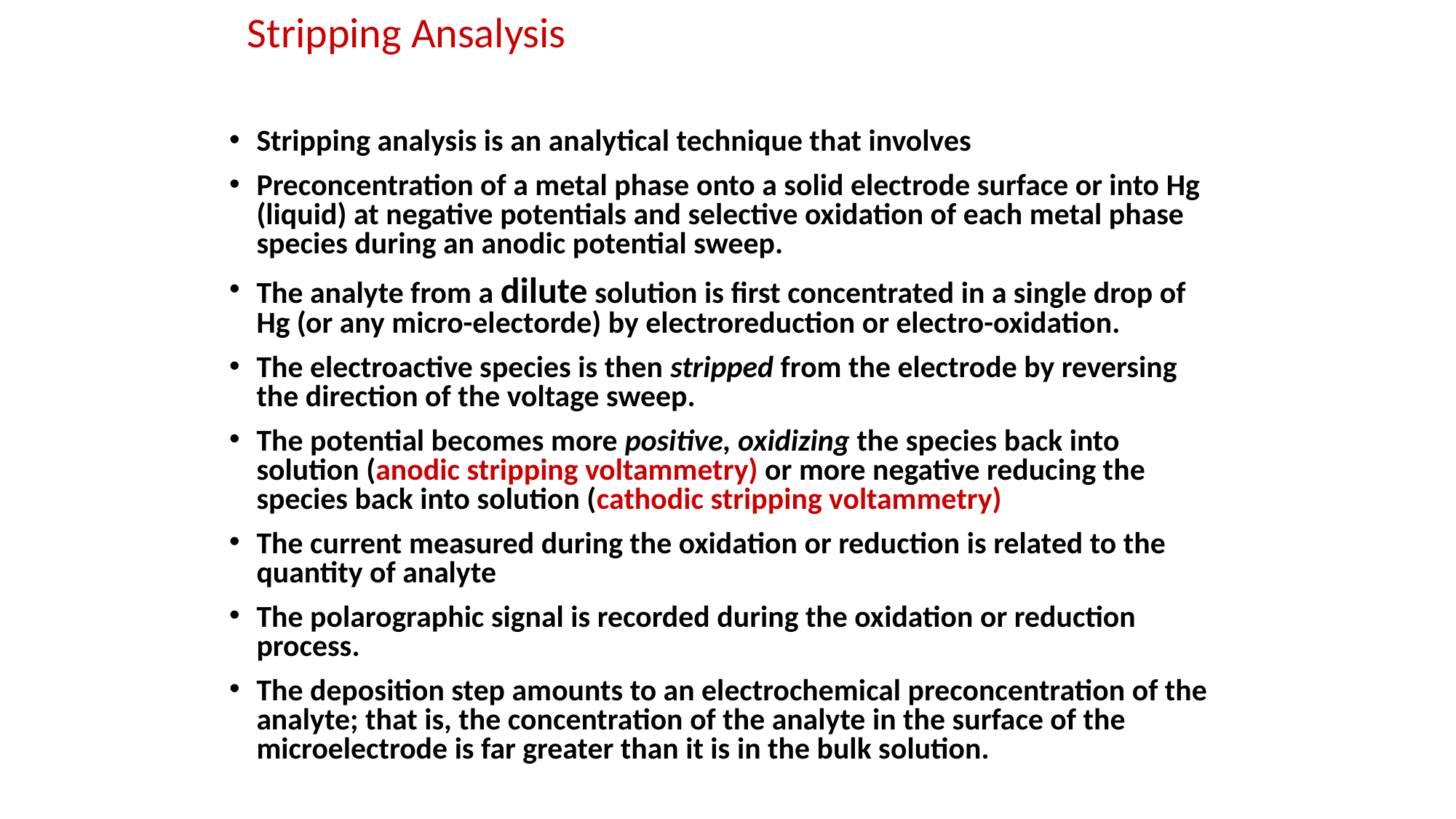

# Stripping Ansalysis

Stripping analysis is an analytical technique that involves
Preconcentration of a metal phase onto a solid electrode surface or into Hg (liquid) at negative potentials and selective oxidation of each metal phase species during an anodic potential sweep.
The analyte from a dilute solution is first concentrated in a single drop of Hg (or any micro-electorde) by electroreduction or electro-oxidation.
The electroactive species is then stripped from the electrode by reversing the direction of the voltage sweep.
The potential becomes more positive, oxidizing the species back into solution (anodic stripping voltammetry) or more negative reducing the species back into solution (cathodic stripping voltammetry)
The current measured during the oxidation or reduction is related to the quantity of analyte
The polarographic signal is recorded during the oxidation or reduction process.
The deposition step amounts to an electrochemical preconcentration of the analyte; that is, the concentration of the analyte in the surface of the microelectrode is far greater than it is in the bulk solution.